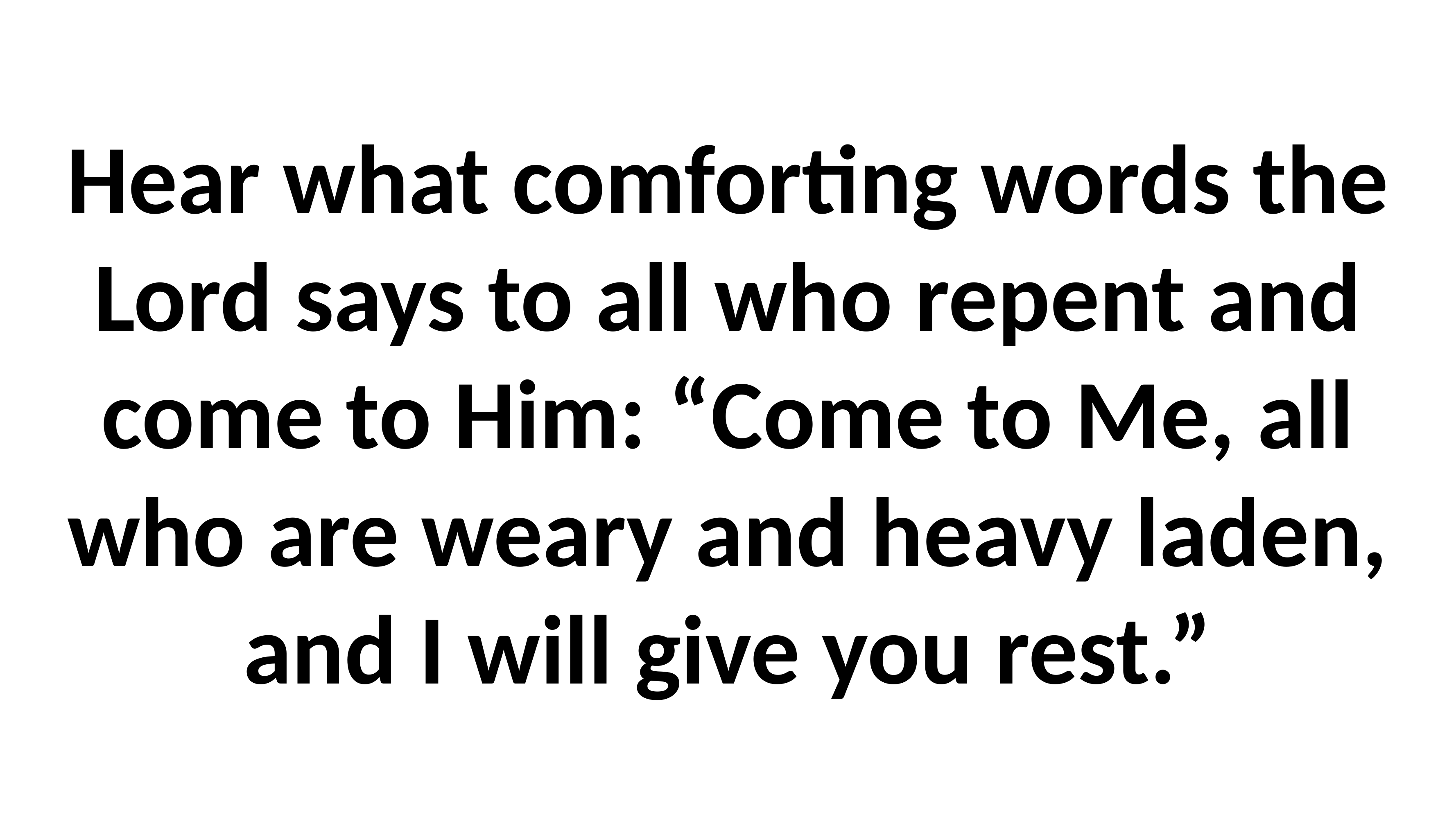

# Hear what comforting words the Lord says to all who repent and come to Him: “Come to Me, all who are weary and heavy laden, and I will give you rest.”